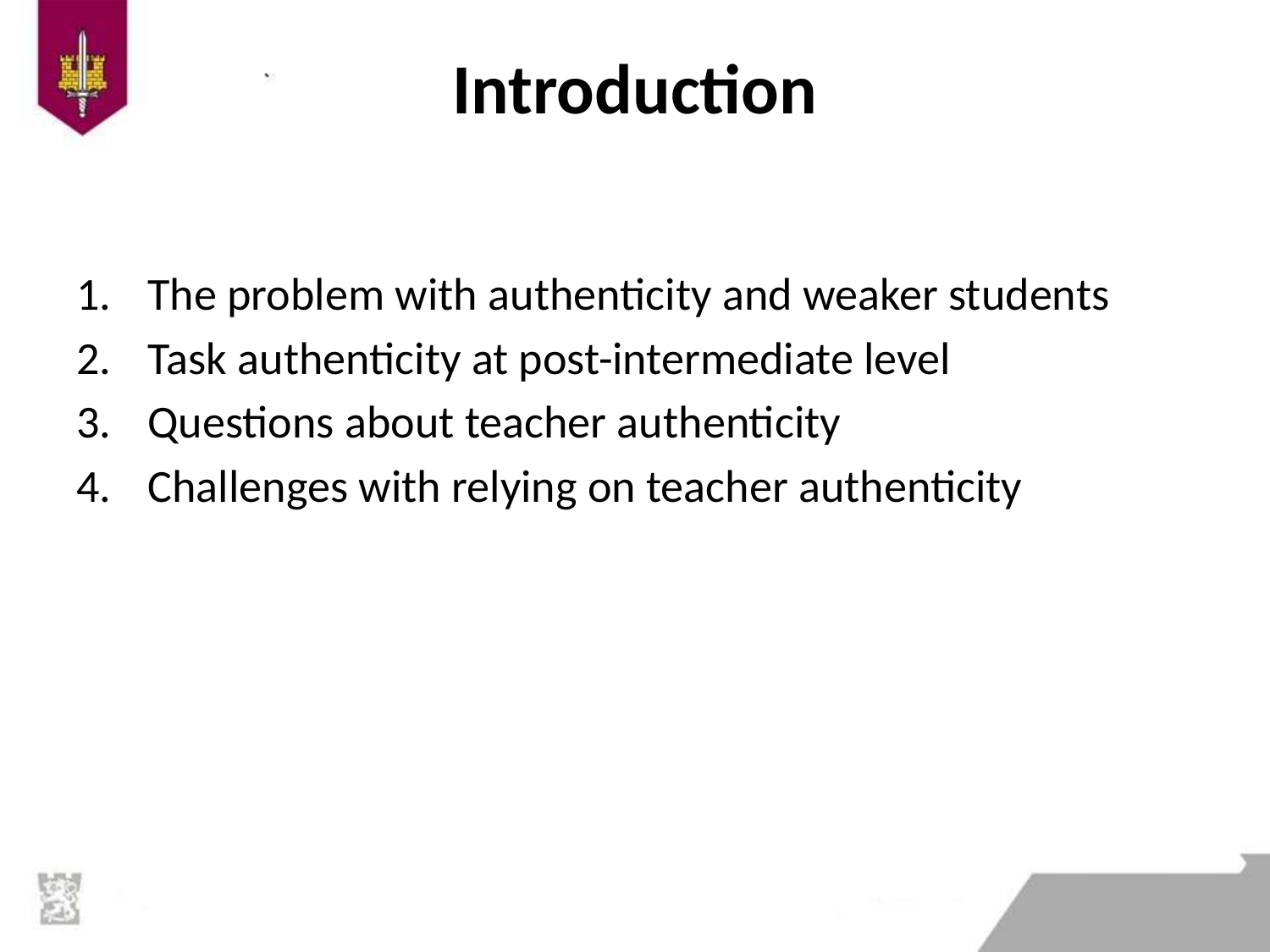

# Introduction
The problem with authenticity and weaker students
Task authenticity at post-intermediate level
Questions about teacher authenticity
Challenges with relying on teacher authenticity